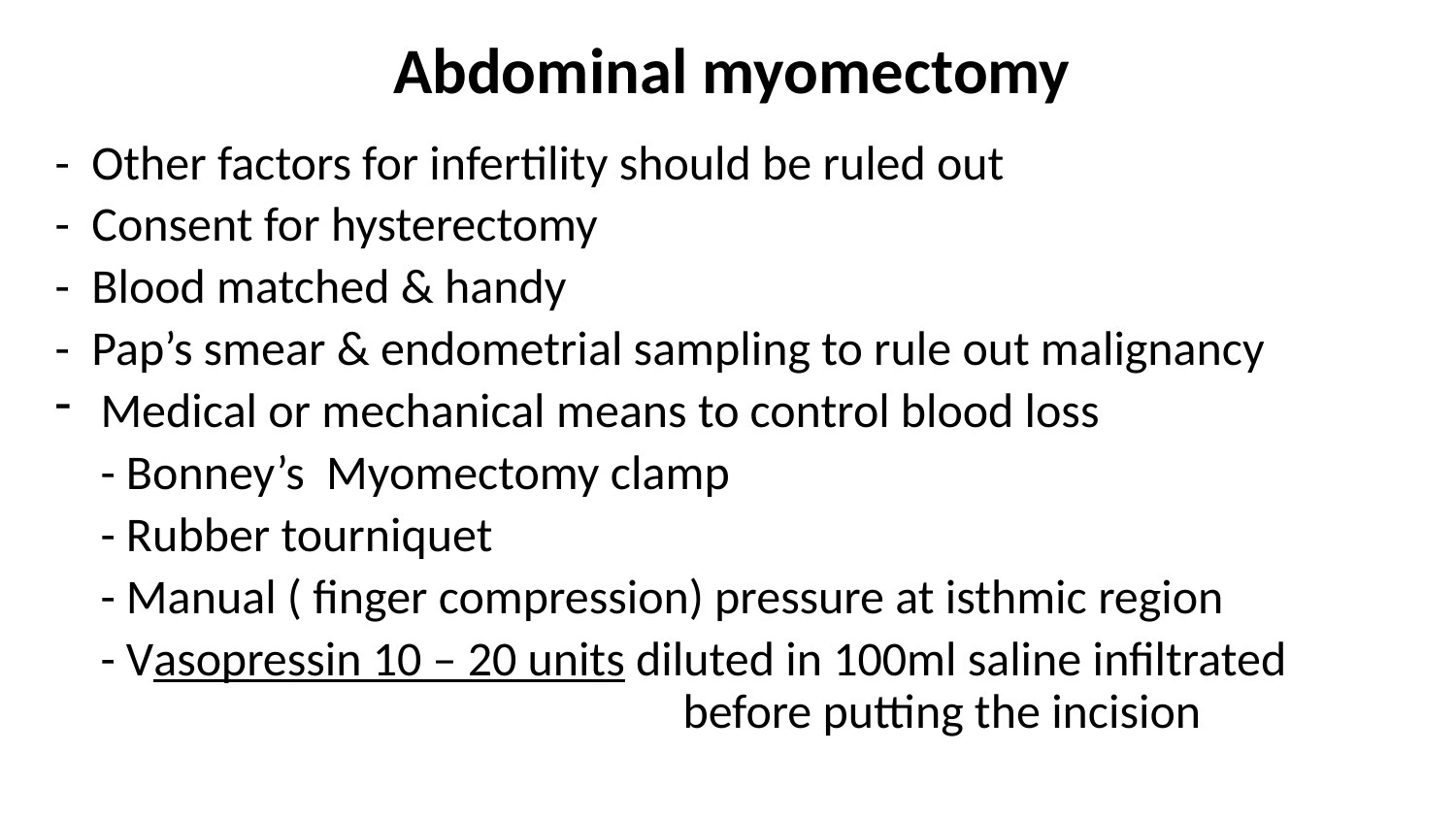

# Abdominal myomectomy
-  Other factors for infertility should be ruled out
-  Consent for hysterectomy
-  Blood matched & handy
-  Pap’s smear & endometrial sampling to rule out malignancy
Medical or mechanical means to control blood loss
	- Bonney’s  Myomectomy clamp
	- Rubber tourniquet
	- Manual ( finger compression) pressure at isthmic region
	- Vasopressin 10 – 20 units diluted in 100ml saline infiltrated 				before putting the incision